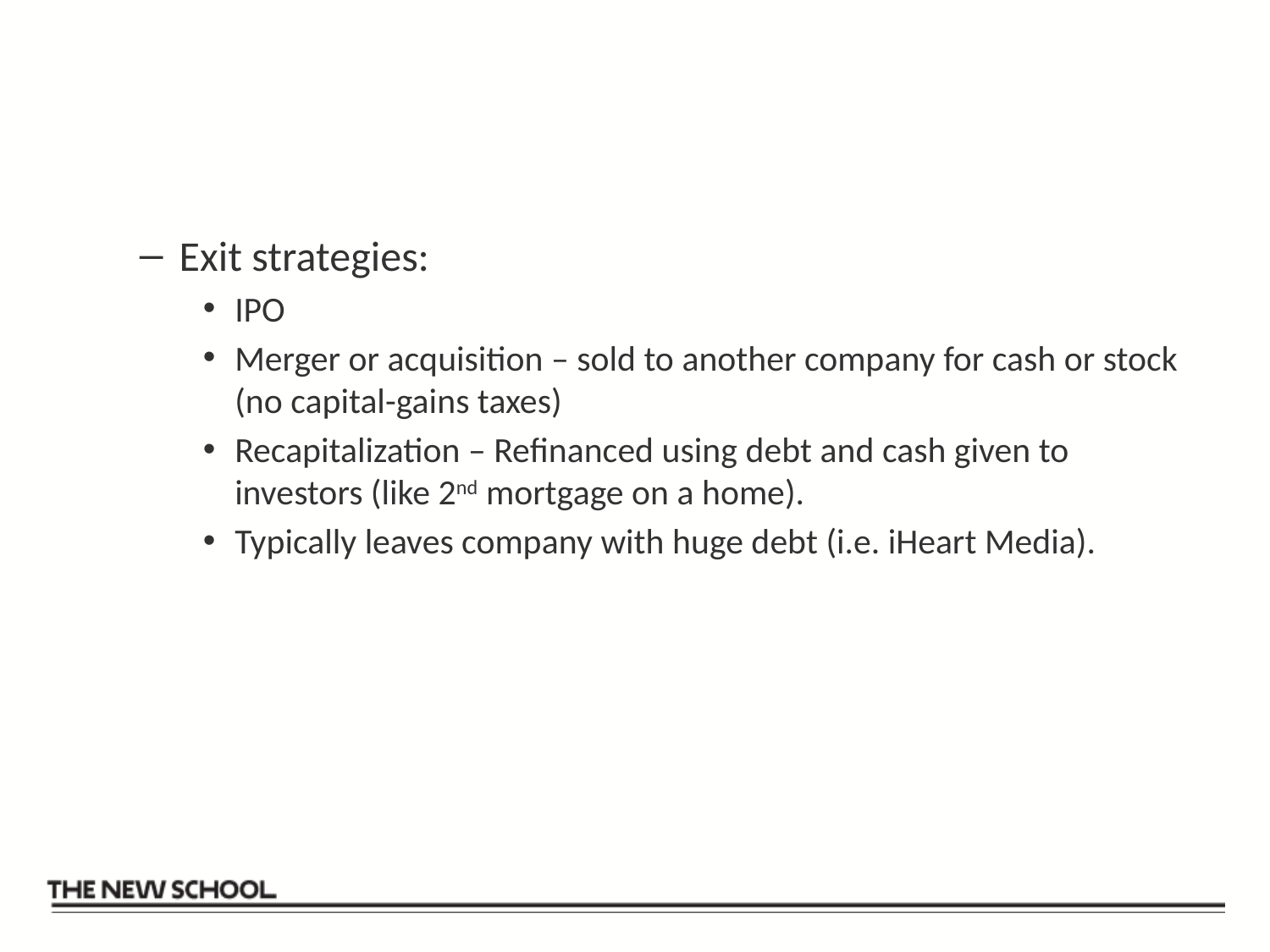

#
Exit strategies:
IPO
Merger or acquisition – sold to another company for cash or stock (no capital-gains taxes)
Recapitalization – Refinanced using debt and cash given to investors (like 2nd mortgage on a home).
Typically leaves company with huge debt (i.e. iHeart Media).